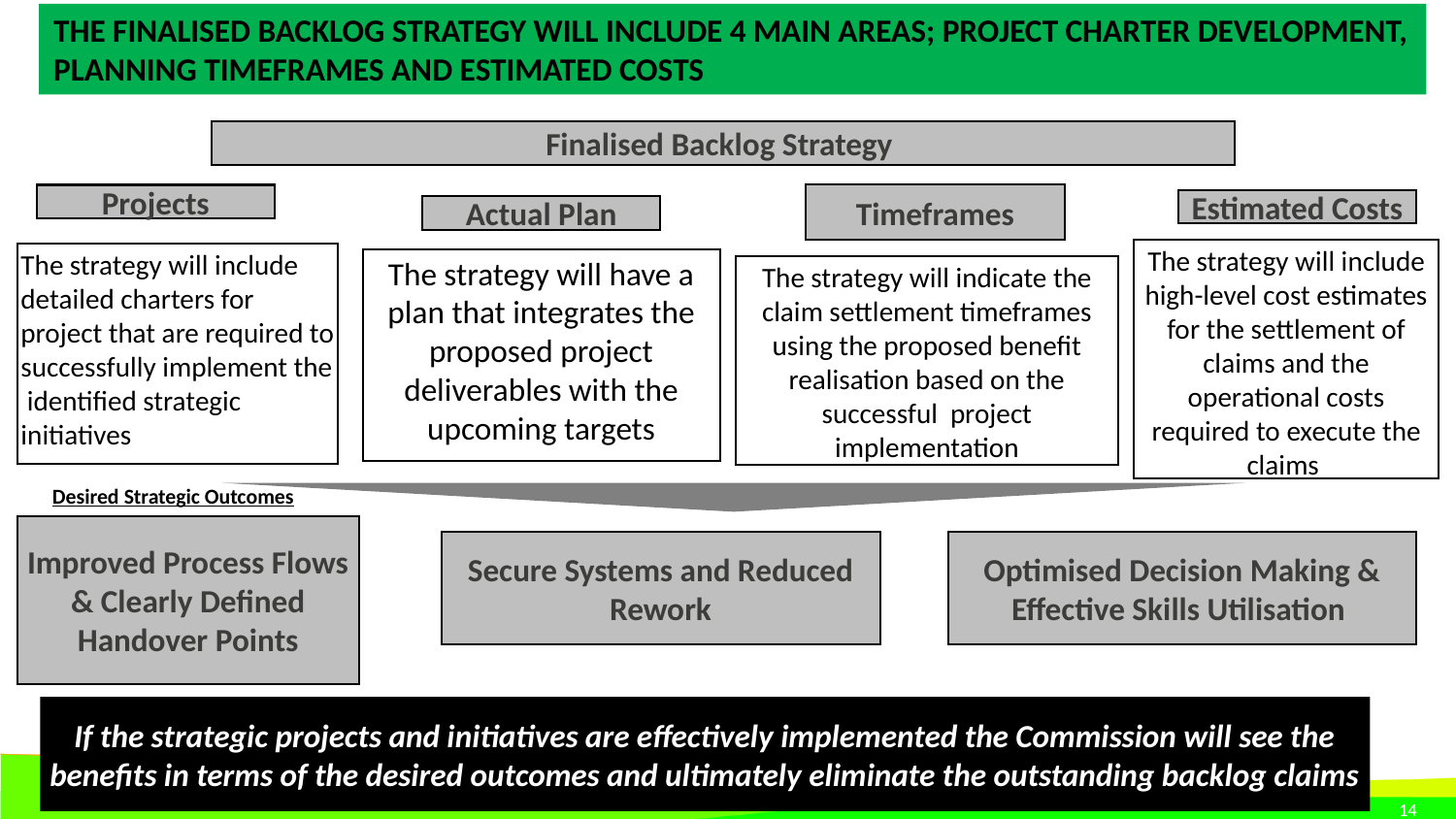

# The finalised backlog strategy will include 4 main areas; project charter development, planning timeframes and estimated costs
Finalised Backlog Strategy
Timeframes
The strategy will indicate the claim settlement timeframes using the proposed benefit realisation based on the successful  project implementation
Projects
The strategy will include detailed charters for project that are required to successfully implement the  identified strategic initiatives
Estimated Costs
The strategy will include high-level cost estimates for the settlement of claims and the operational costs required to execute the claims
Actual Plan
The strategy will have a plan that integrates the proposed project deliverables with the upcoming targets
Desired Strategic Outcomes

Improved Process Flows & Clearly Defined Handover Points
Secure Systems and Reduced Rework
Optimised Decision Making & Effective Skills Utilisation
If the strategic projects and initiatives are effectively implemented the Commission will see the benefits in terms of the desired outcomes and ultimately eliminate the outstanding backlog claims